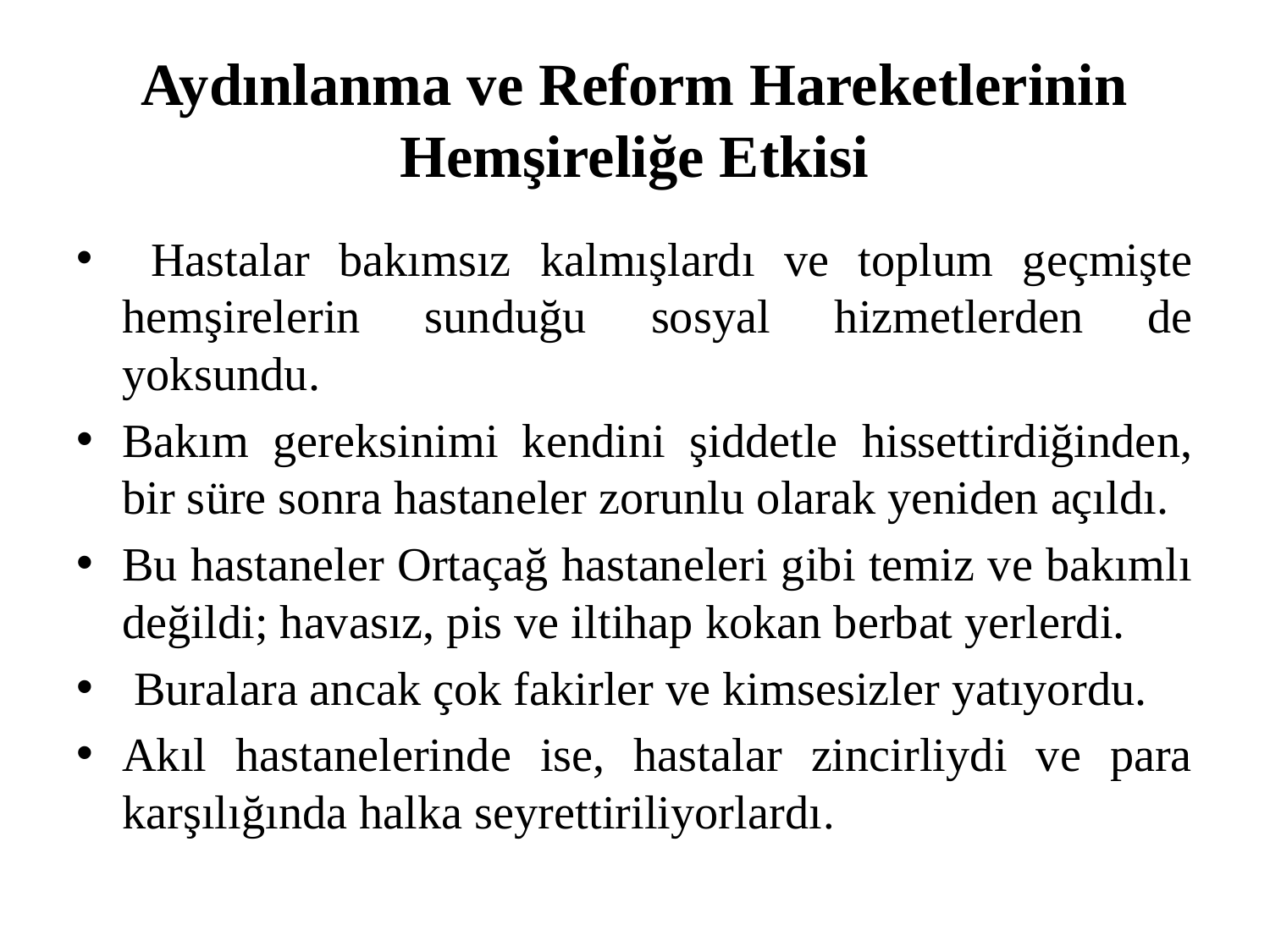

# Aydınlanma ve Reform Hareketlerinin Hemşireliğe Etkisi
 Hastalar bakımsız kalmışlardı ve toplum geçmişte hemşirelerin sunduğu sosyal hizmetlerden de yoksundu.
Bakım gereksinimi kendini şiddetle hissettirdiğinden, bir süre sonra hastaneler zorunlu olarak yeniden açıldı.
Bu hastaneler Ortaçağ hastaneleri gibi temiz ve bakımlı değildi; havasız, pis ve iltihap kokan berbat yerlerdi.
 Buralara ancak çok fakirler ve kimsesizler yatıyordu.
Akıl hastanelerinde ise, hastalar zincirliydi ve para karşılığında halka seyrettiriliyorlardı.